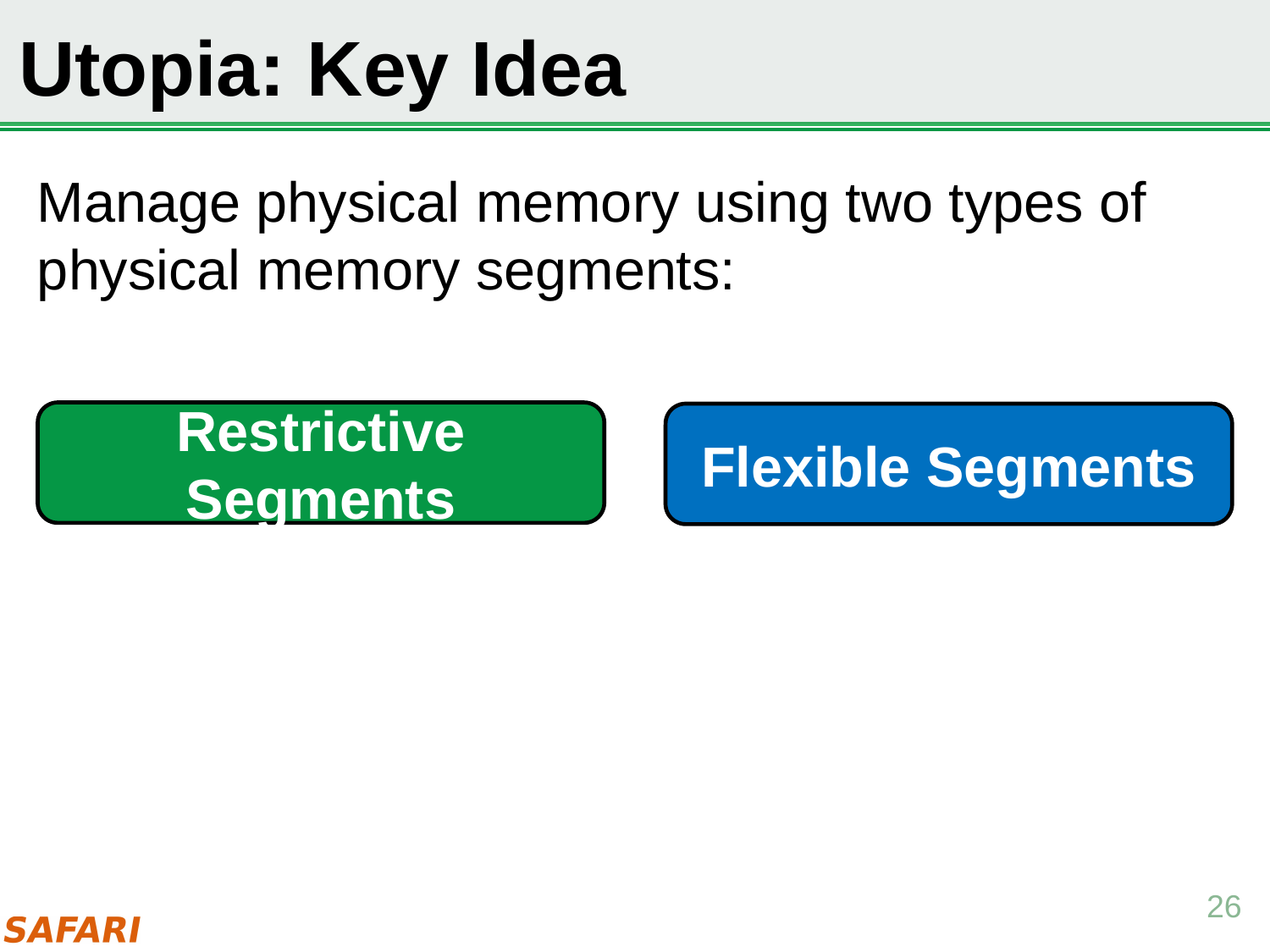

# Utopia: Key Idea
Manage physical memory using two types of
physical memory segments:
Restrictive Segments
Flexible Segments
26